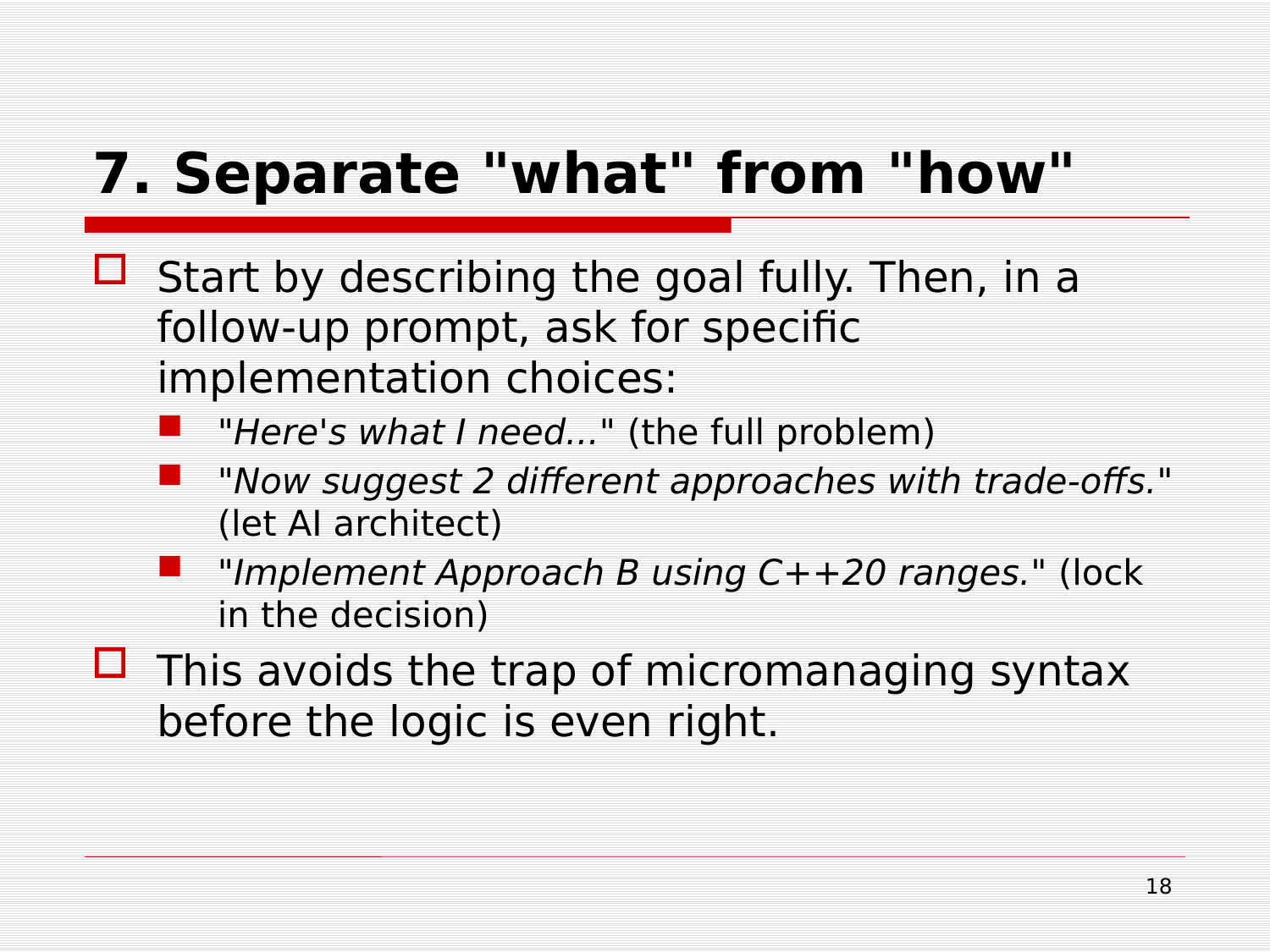

# 7. Separate "what" from "how"
Start by describing the goal fully. Then, in a follow-up prompt, ask for specific implementation choices:
"Here's what I need..." (the full problem)
"Now suggest 2 different approaches with trade-offs." (let AI architect)
"Implement Approach B using C++20 ranges." (lock in the decision)
This avoids the trap of micromanaging syntax before the logic is even right.

18